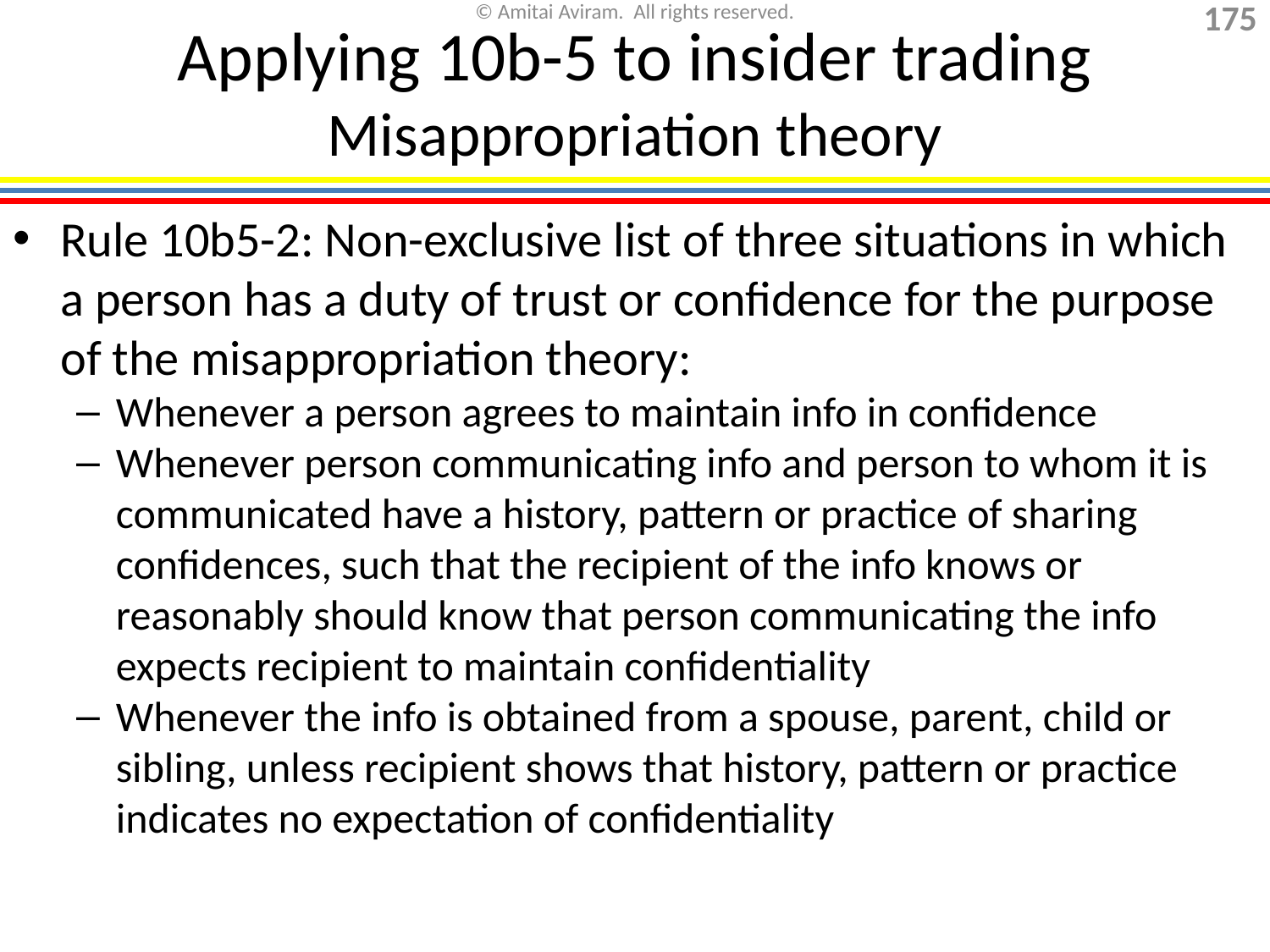

Applying 10b-5 to insider trading Misappropriation theory
Rule 10b5-2: Non-exclusive list of three situations in which a person has a duty of trust or confidence for the purpose of the misappropriation theory:
Whenever a person agrees to maintain info in confidence
Whenever person communicating info and person to whom it is communicated have a history, pattern or practice of sharing confidences, such that the recipient of the info knows or reasonably should know that person communicating the info expects recipient to maintain confidentiality
Whenever the info is obtained from a spouse, parent, child or sibling, unless recipient shows that history, pattern or practice indicates no expectation of confidentiality